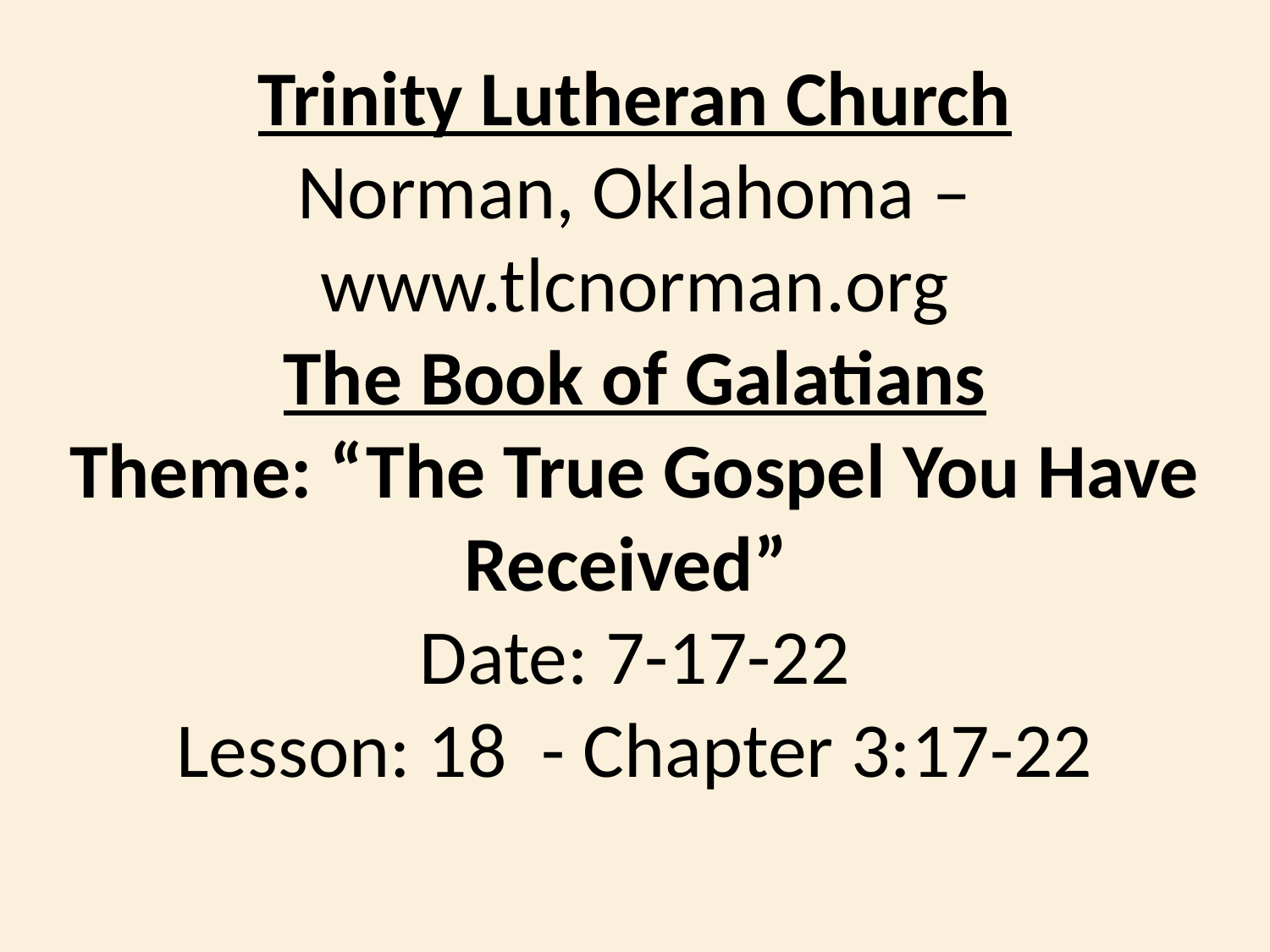

Trinity Lutheran Church
Norman, Oklahoma – www.tlcnorman.org
The Book of Galatians
Theme: “The True Gospel You Have Received”
Date: 7-17-22
Lesson: 18  - Chapter 3:17-22